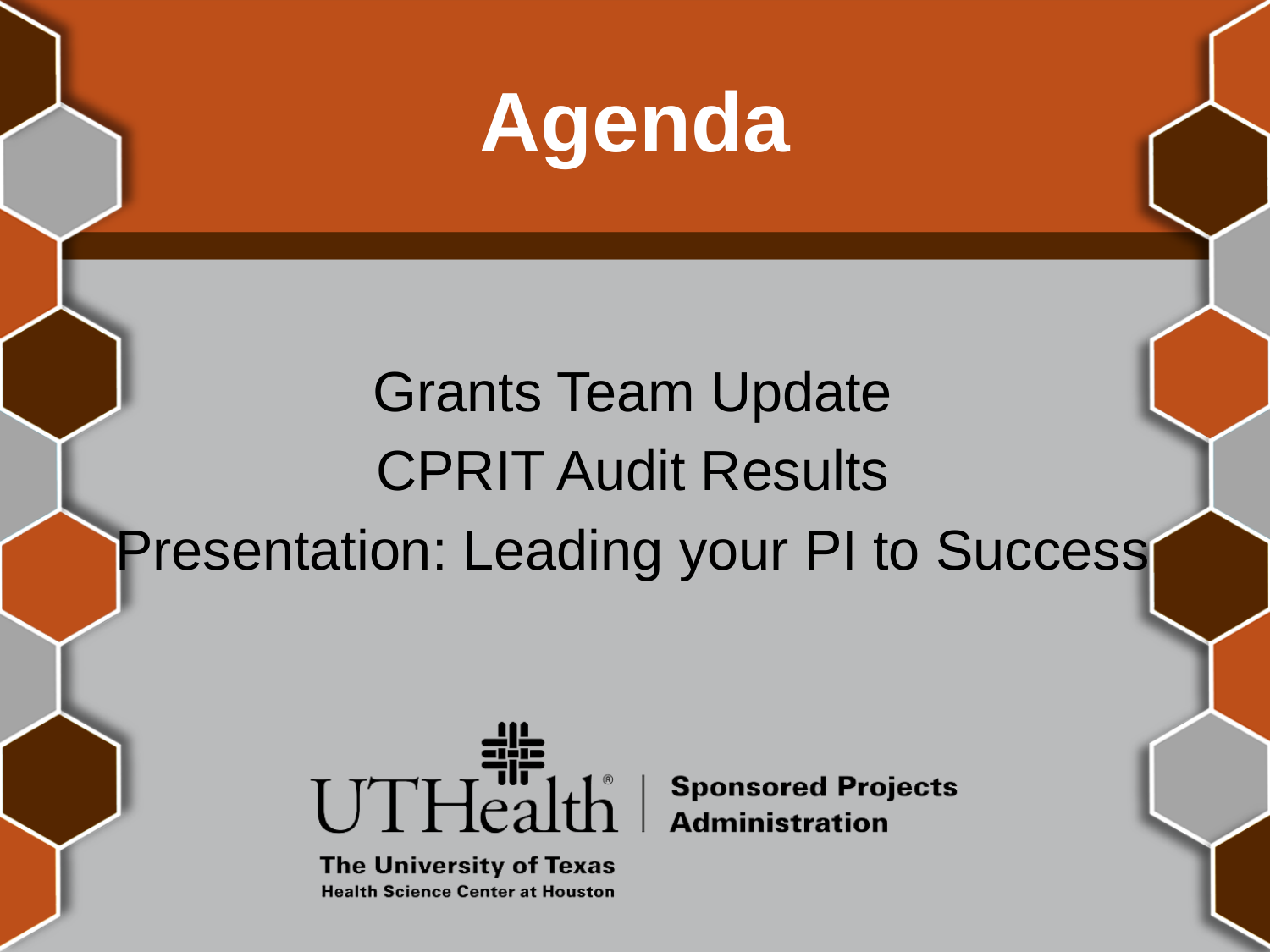

# Agenda
Grants Team Update
CPRIT Audit Results
Presentation: Leading your PI to Success